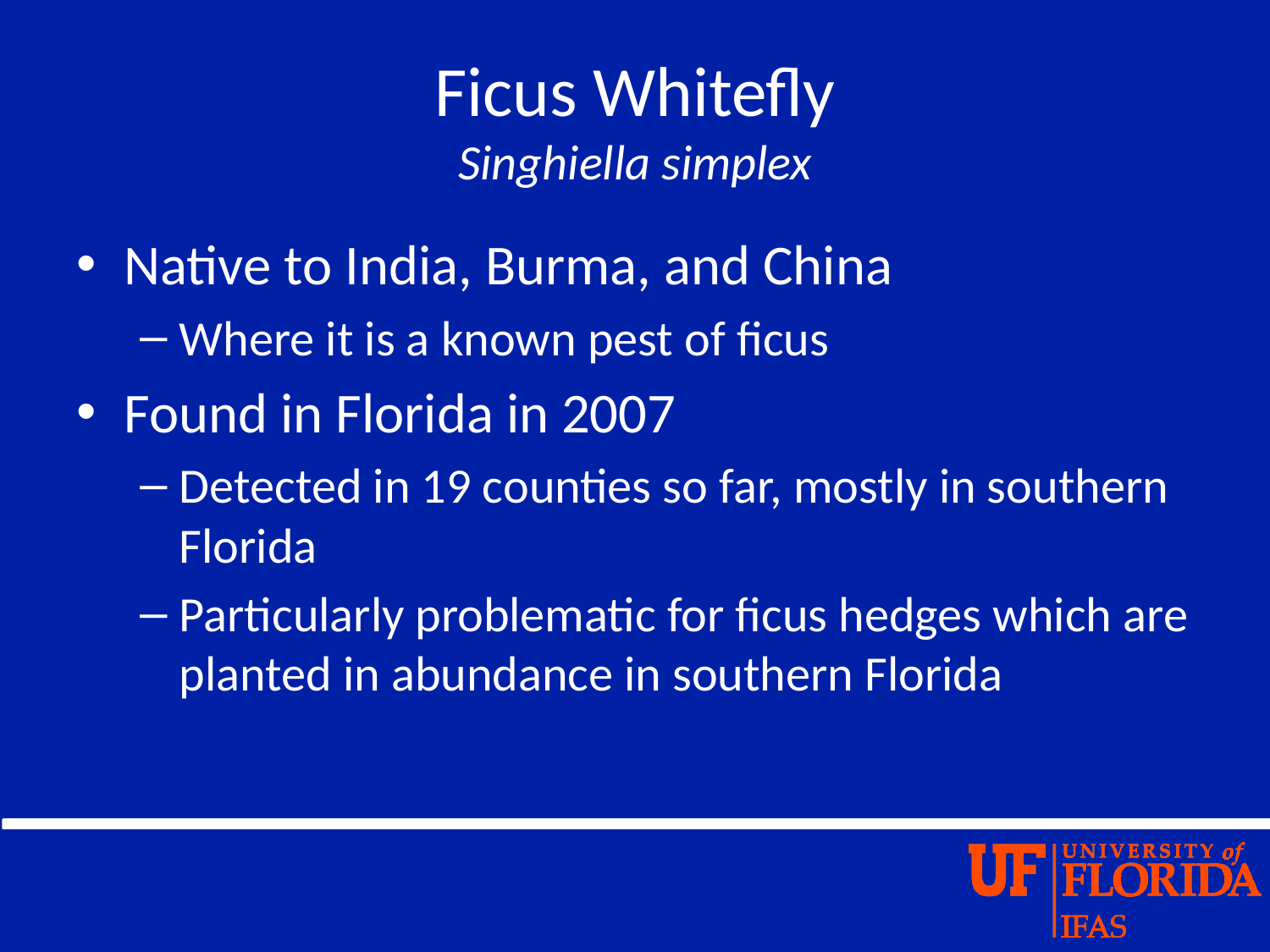

# Ficus Whitefly Singhiella simplex
Native to India, Burma, and China
Where it is a known pest of ficus
Found in Florida in 2007
Detected in 19 counties so far, mostly in southern Florida
Particularly problematic for ficus hedges which are planted in abundance in southern Florida